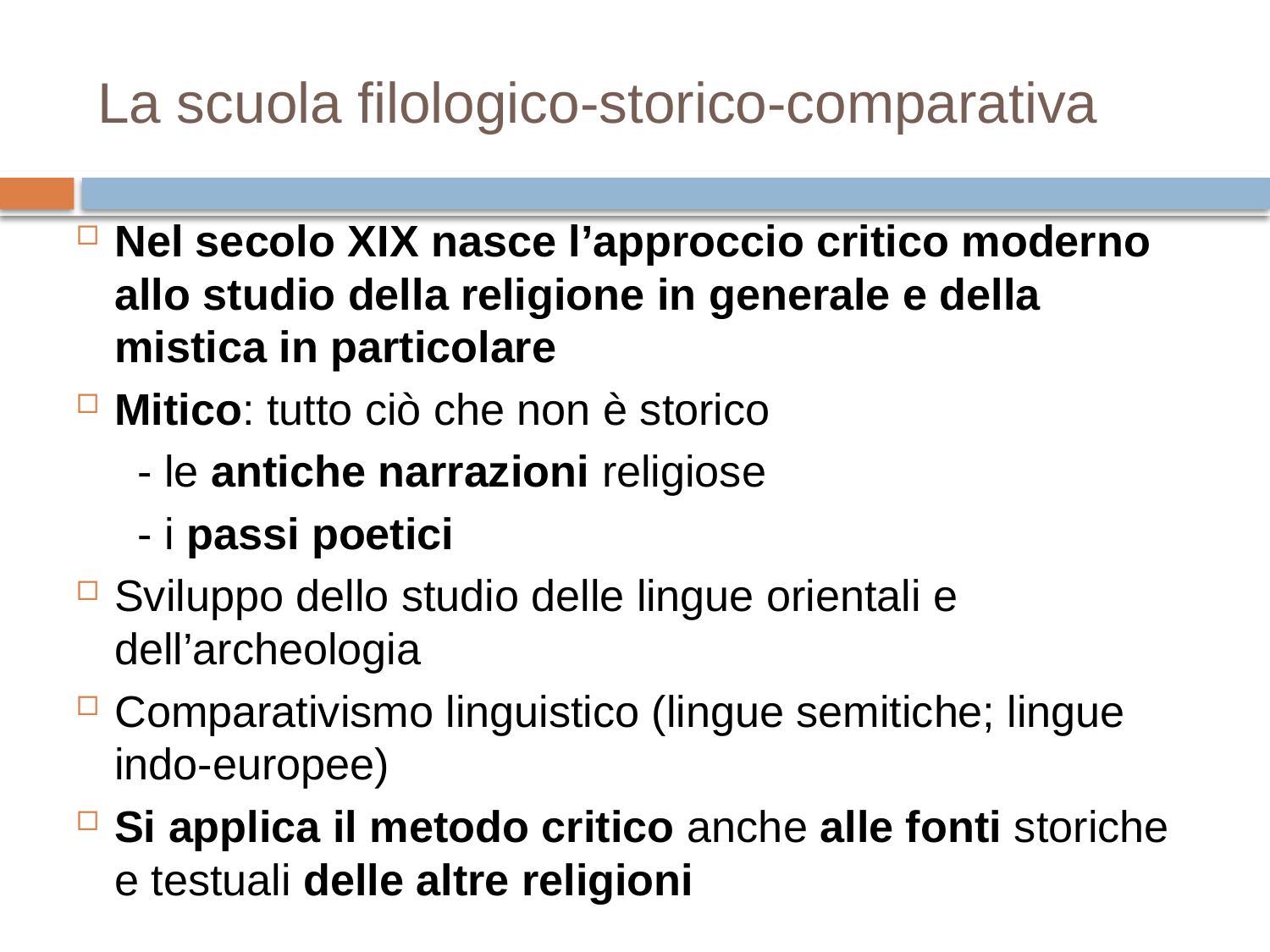

# La scuola filologico-storico-comparativa
Nel secolo XIX nasce l’approccio critico moderno allo studio della religione in generale e della mistica in particolare
Mitico: tutto ciò che non è storico
     - le antiche narrazioni religiose
     - i passi poetici
Sviluppo dello studio delle lingue orientali e dell’archeologia
Comparativismo linguistico (lingue semitiche; lingue indo-europee)
Si applica il metodo critico anche alle fonti storiche e testuali delle altre religioni